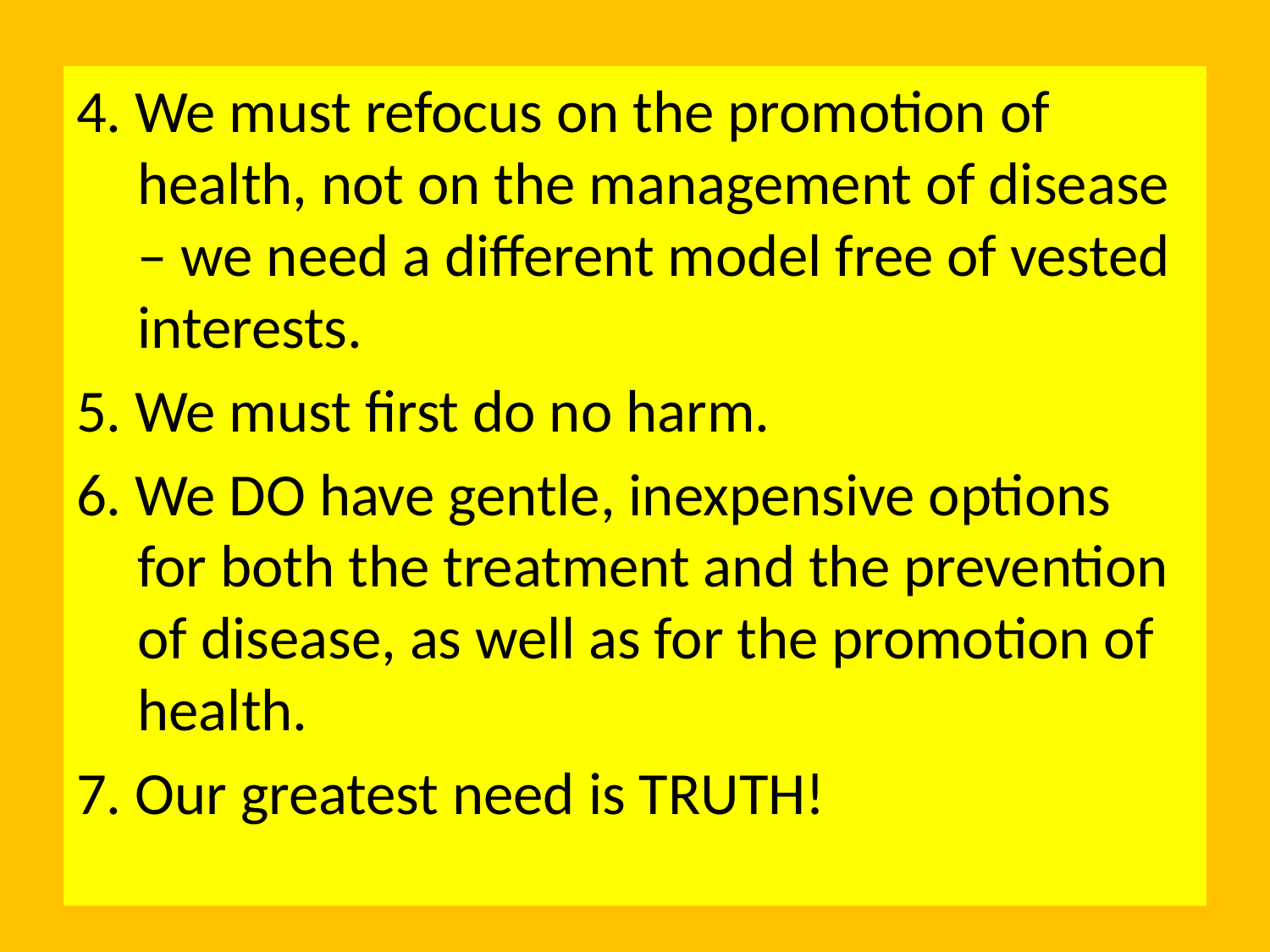

# 4. We must refocus on the promotion of health, not on the management of disease – we need a different model free of vested interests.
5. We must first do no harm.
6. We DO have gentle, inexpensive options for both the treatment and the prevention of disease, as well as for the promotion of health.
7. Our greatest need is TRUTH!